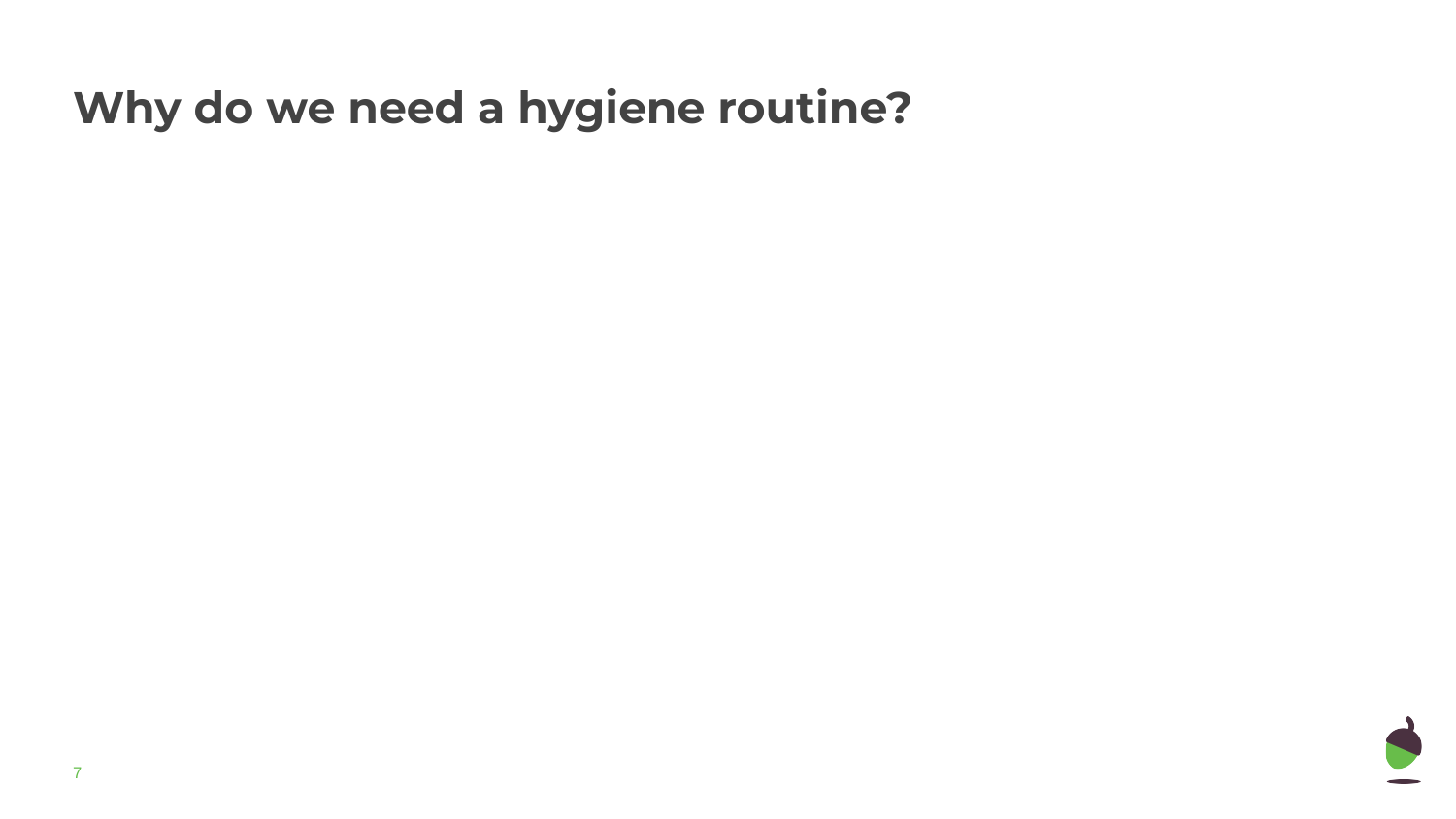

# Why do we need a hygiene routine?

7